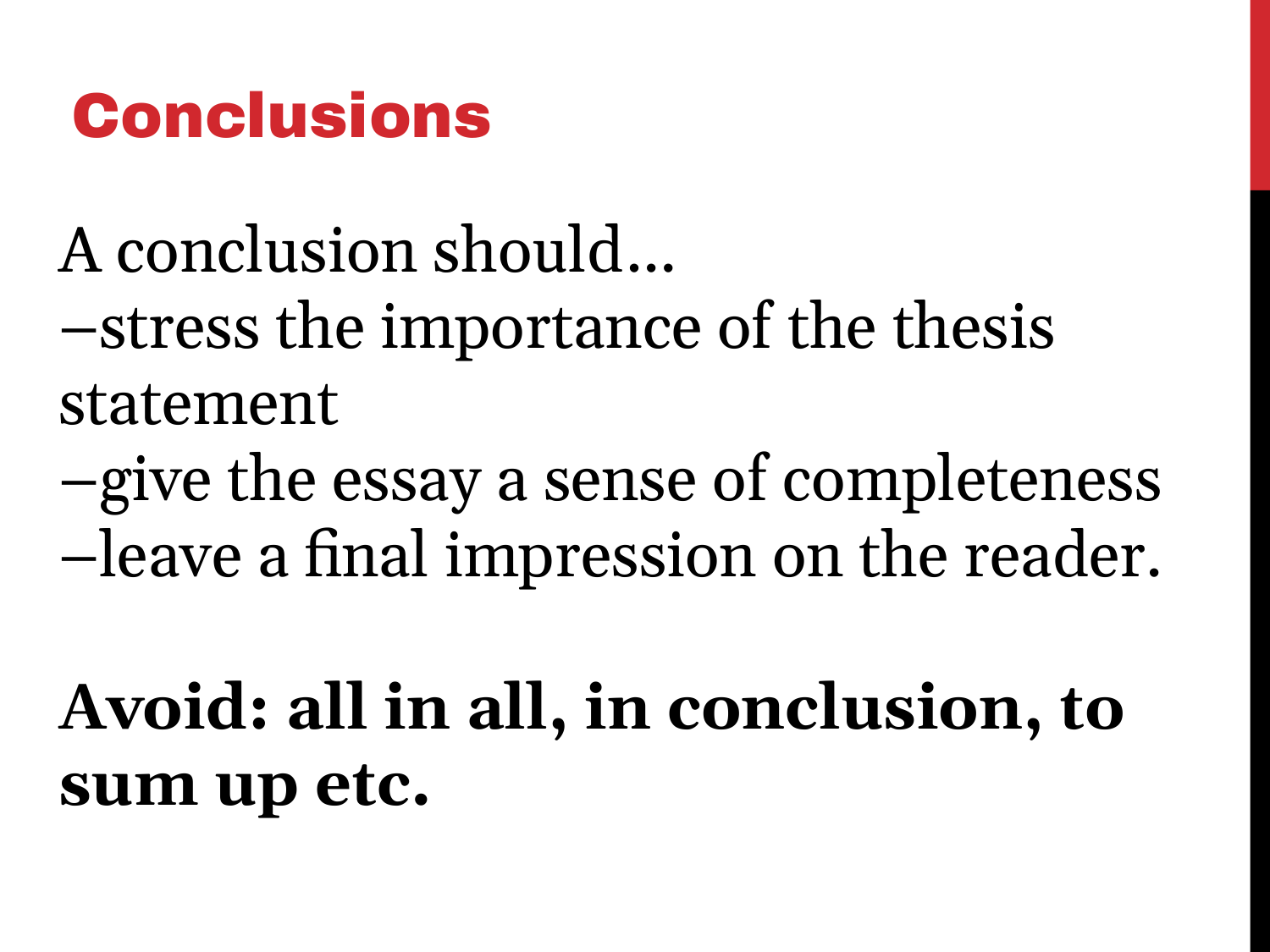

# Conclusions
A conclusion should…
–stress the importance of the thesis statement
–give the essay a sense of completeness
–leave a final impression on the reader.

Avoid: all in all, in conclusion, to sum up etc.